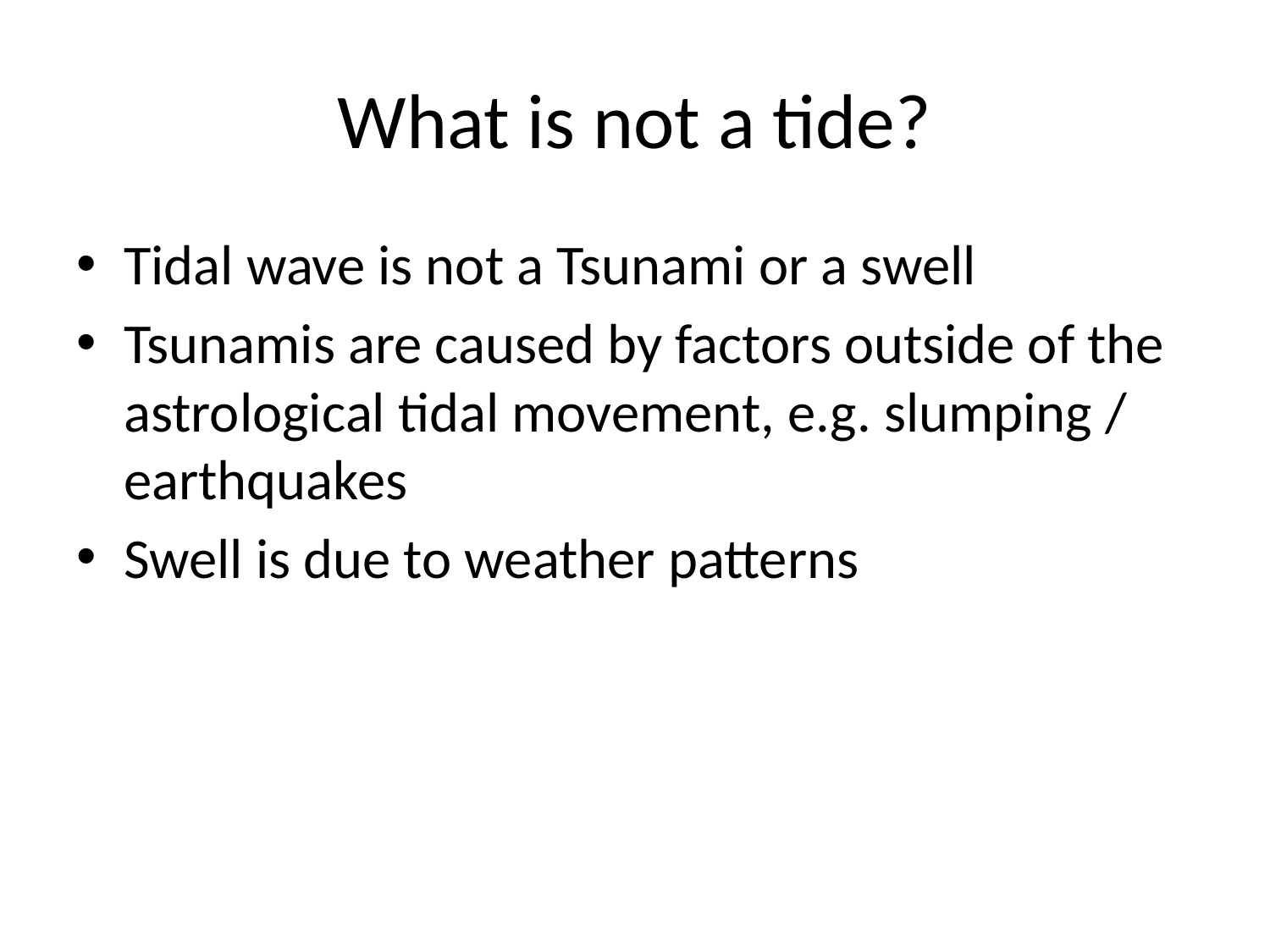

# What is not a tide?
Tidal wave is not a Tsunami or a swell
Tsunamis are caused by factors outside of the astrological tidal movement, e.g. slumping / earthquakes
Swell is due to weather patterns